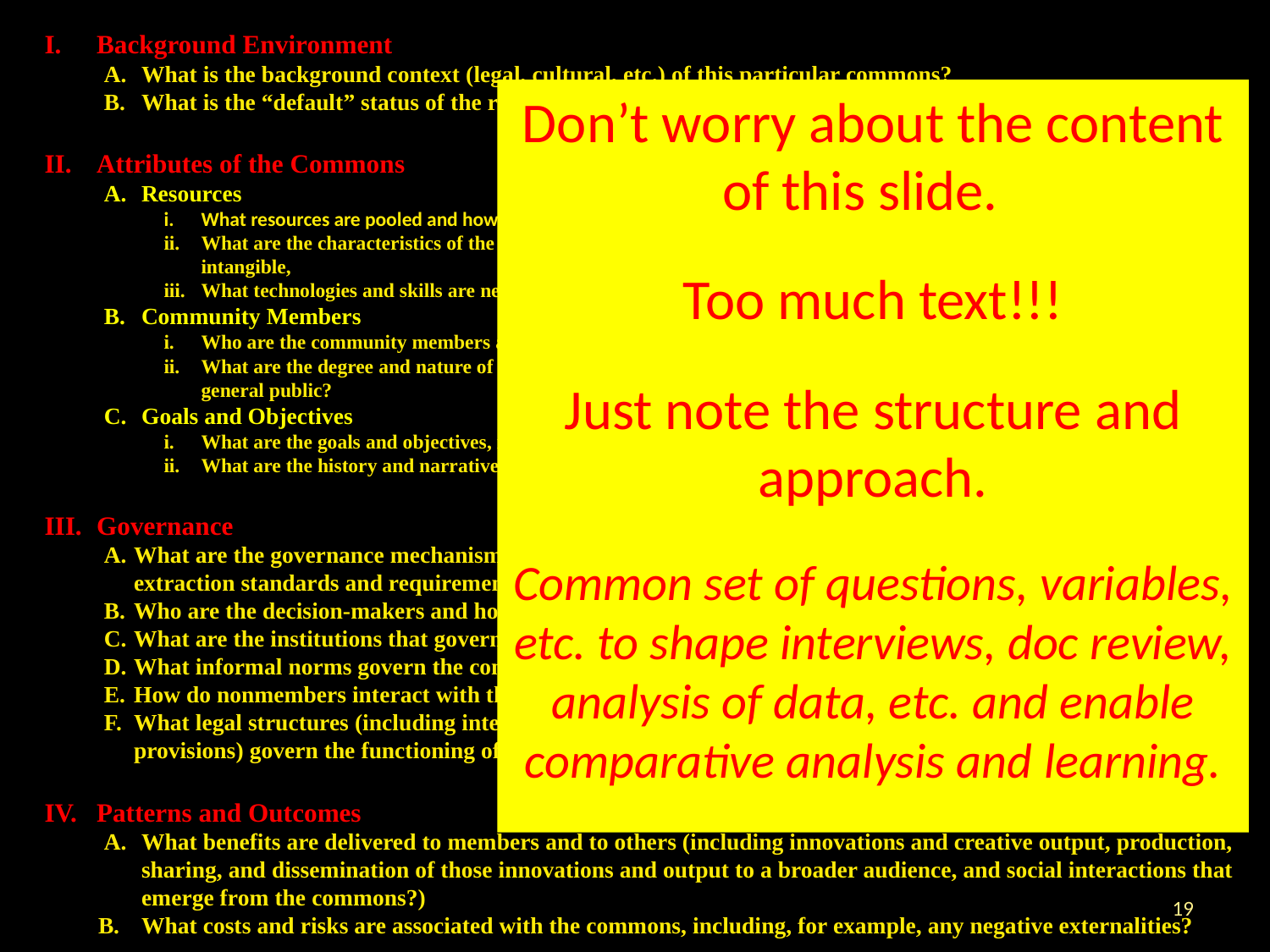

Background Environment
What is the background context (legal, cultural, etc.) of this particular commons?
What is the “default” status of the resources involved in the commons?  Patented?  Copyright? Open?

Attributes of the Commons
Resources
What resources are pooled and how they are created or obtained?
What are the characteristics of the resources, such as whether they are rival or non-rival, whether they are tangible or intangible,
What technologies and skills are needed to create, obtain, maintain and use them?
Community Members
Who are the community members and what are their roles?
What are the degree and nature of openness of the community with respect to each type of community member and the general public?
Goals and Objectives
What are the goals and objectives, including obstacles or dilemmas to overcome?
What are the history and narrative of the commons?

Governance
What are the governance mechanisms of the commons (e.g., membership rules, resource contribution or extraction standards and requirements, conflict resolution mechanisms, sanctions for rule violation)?
Who are the decision-makers and how are they selected?
What are the institutions that govern decision-making?
What informal norms govern the commons?
How do nonmembers interact with the commons?  What institutions govern those interactions?
What legal structures (including intellectual property rules, subsidies, contract and licensing law, antitrust provisions) govern the functioning of the commons?

Patterns and Outcomes
What benefits are delivered to members and to others (including innovations and creative output, production, sharing, and dissemination of those innovations and output to a broader audience, and social interactions that emerge from the commons?)
What costs and risks are associated with the commons, including, for example, any negative externalities?

Don’t worry about the content of this slide.

Too much text!!!

Just note the structure and approach.

Common set of questions, variables, etc. to shape interviews, doc review, analysis of data, etc. and enable comparative analysis and learning.

19